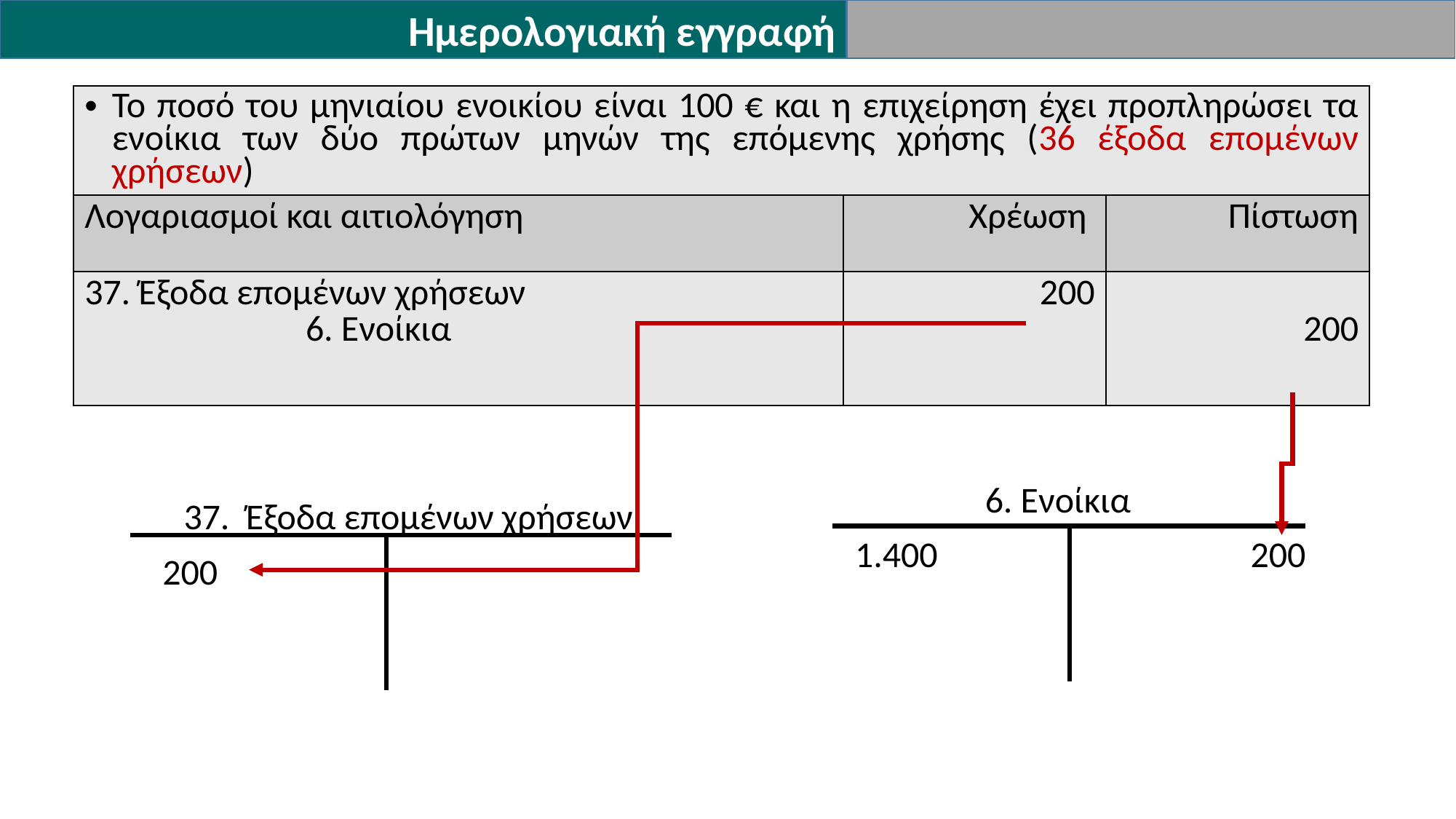

Ημερολογιακή εγγραφή

| Το ποσό του μηνιαίου ενοικίου είναι 100 € και η επιχείρηση έχει προπληρώσει τα ενοίκια των δύο πρώτων μηνών της επόμενης χρήσης (36 έξοδα επομένων χρήσεων) |  |  |
| --- | --- | --- |
| Λογαριασμοί και αιτιολόγηση | Χρέωση | Πίστωση |
| 37. Έξοδα επομένων χρήσεων 6. Ενοίκια | 200 | 200 |

         37.  Έξοδα επομένων χρήσεων
        200

                             6. Ενοίκια
             1.400                                      200